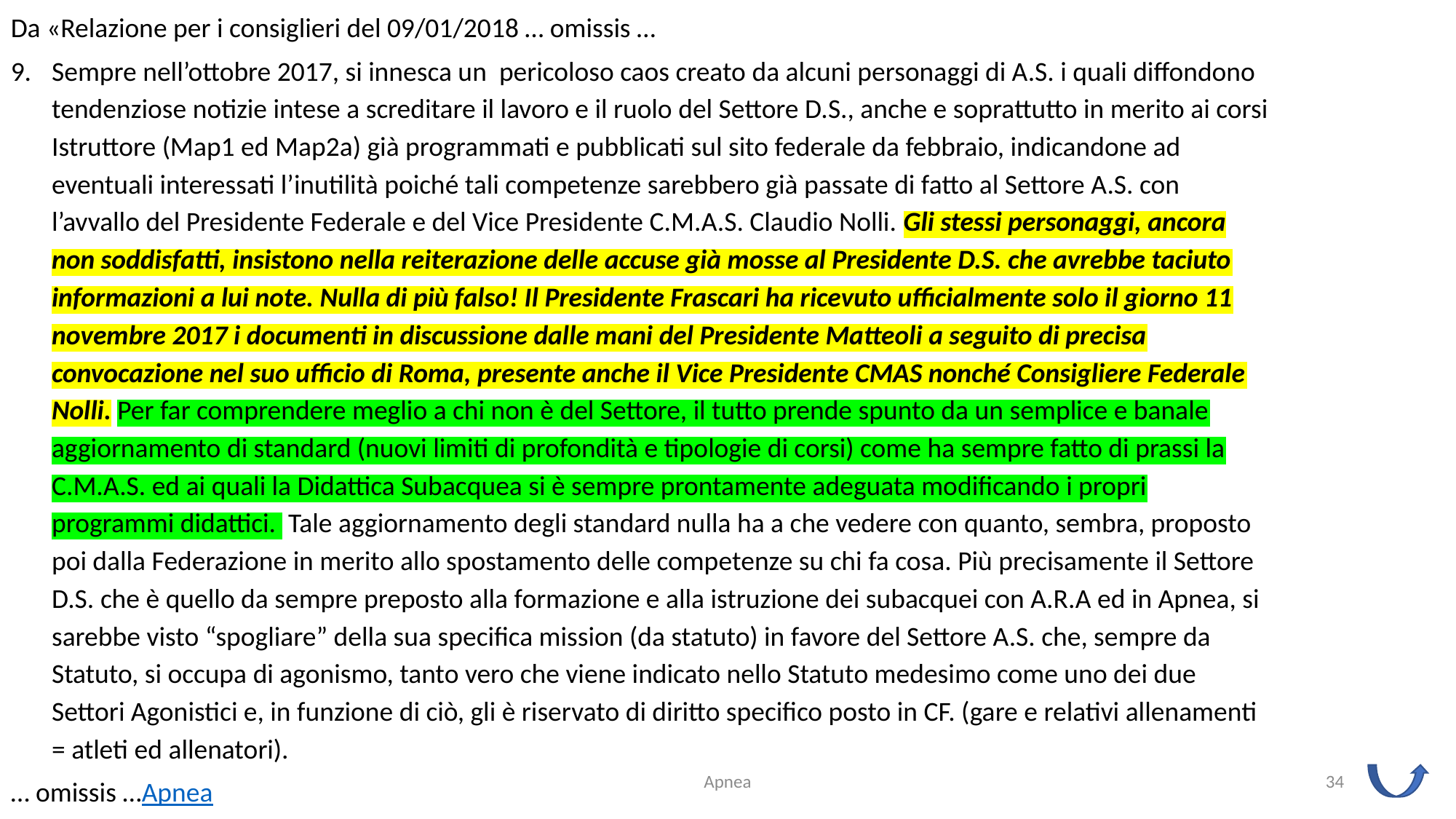

Da «Relazione per i consiglieri del 09/01/2018 … omissis …
Sempre nell’ottobre 2017, si innesca un  pericoloso caos creato da alcuni personaggi di A.S. i quali diffondono tendenziose notizie intese a screditare il lavoro e il ruolo del Settore D.S., anche e soprattutto in merito ai corsi Istruttore (Map1 ed Map2a) già programmati e pubblicati sul sito federale da febbraio, indicandone ad eventuali interessati l’inutilità poiché tali competenze sarebbero già passate di fatto al Settore A.S. con l’avvallo del Presidente Federale e del Vice Presidente C.M.A.S. Claudio Nolli. Gli stessi personaggi, ancora non soddisfatti, insistono nella reiterazione delle accuse già mosse al Presidente D.S. che avrebbe taciuto informazioni a lui note. Nulla di più falso! Il Presidente Frascari ha ricevuto ufficialmente solo il giorno 11 novembre 2017 i documenti in discussione dalle mani del Presidente Matteoli a seguito di precisa convocazione nel suo ufficio di Roma, presente anche il Vice Presidente CMAS nonché Consigliere Federale Nolli. Per far comprendere meglio a chi non è del Settore, il tutto prende spunto da un semplice e banale aggiornamento di standard (nuovi limiti di profondità e tipologie di corsi) come ha sempre fatto di prassi la C.M.A.S. ed ai quali la Didattica Subacquea si è sempre prontamente adeguata modificando i propri programmi didattici.  Tale aggiornamento degli standard nulla ha a che vedere con quanto, sembra, proposto poi dalla Federazione in merito allo spostamento delle competenze su chi fa cosa. Più precisamente il Settore D.S. che è quello da sempre preposto alla formazione e alla istruzione dei subacquei con A.R.A ed in Apnea, si sarebbe visto “spogliare” della sua specifica mission (da statuto) in favore del Settore A.S. che, sempre da Statuto, si occupa di agonismo, tanto vero che viene indicato nello Statuto medesimo come uno dei due Settori Agonistici e, in funzione di ciò, gli è riservato di diritto specifico posto in CF. (gare e relativi allenamenti = atleti ed allenatori).
… omissis …Apnea
Apnea
34